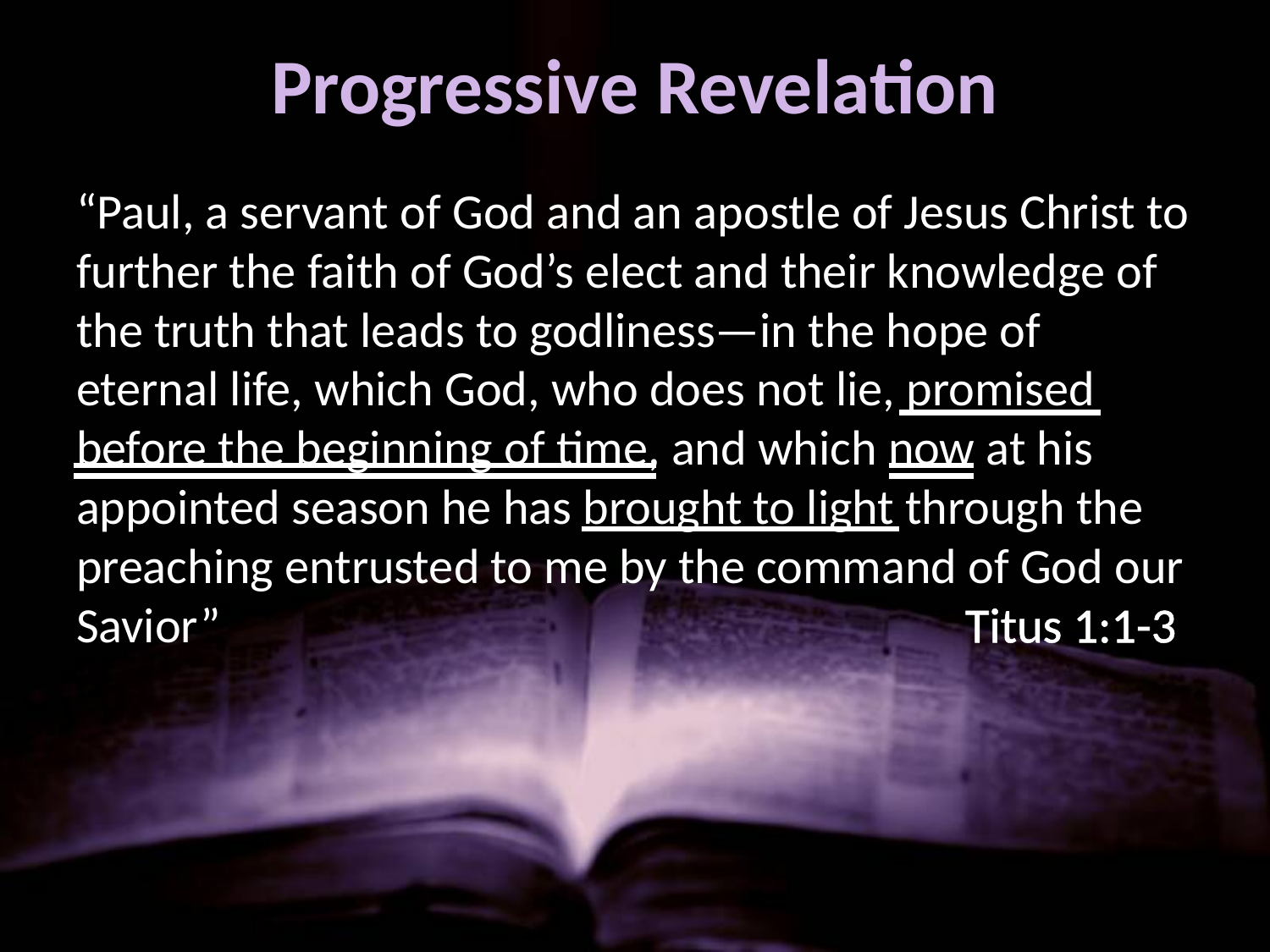

# Progressive Revelation
“Paul, a servant of God and an apostle of Jesus Christ to further the faith of God’s elect and their knowledge of the truth that leads to godliness—in the hope of eternal life, which God, who does not lie, promised before the beginning of time, and which now at his appointed season he has brought to light through the preaching entrusted to me by the command of God our Savior”  					       	Titus 1:1-3